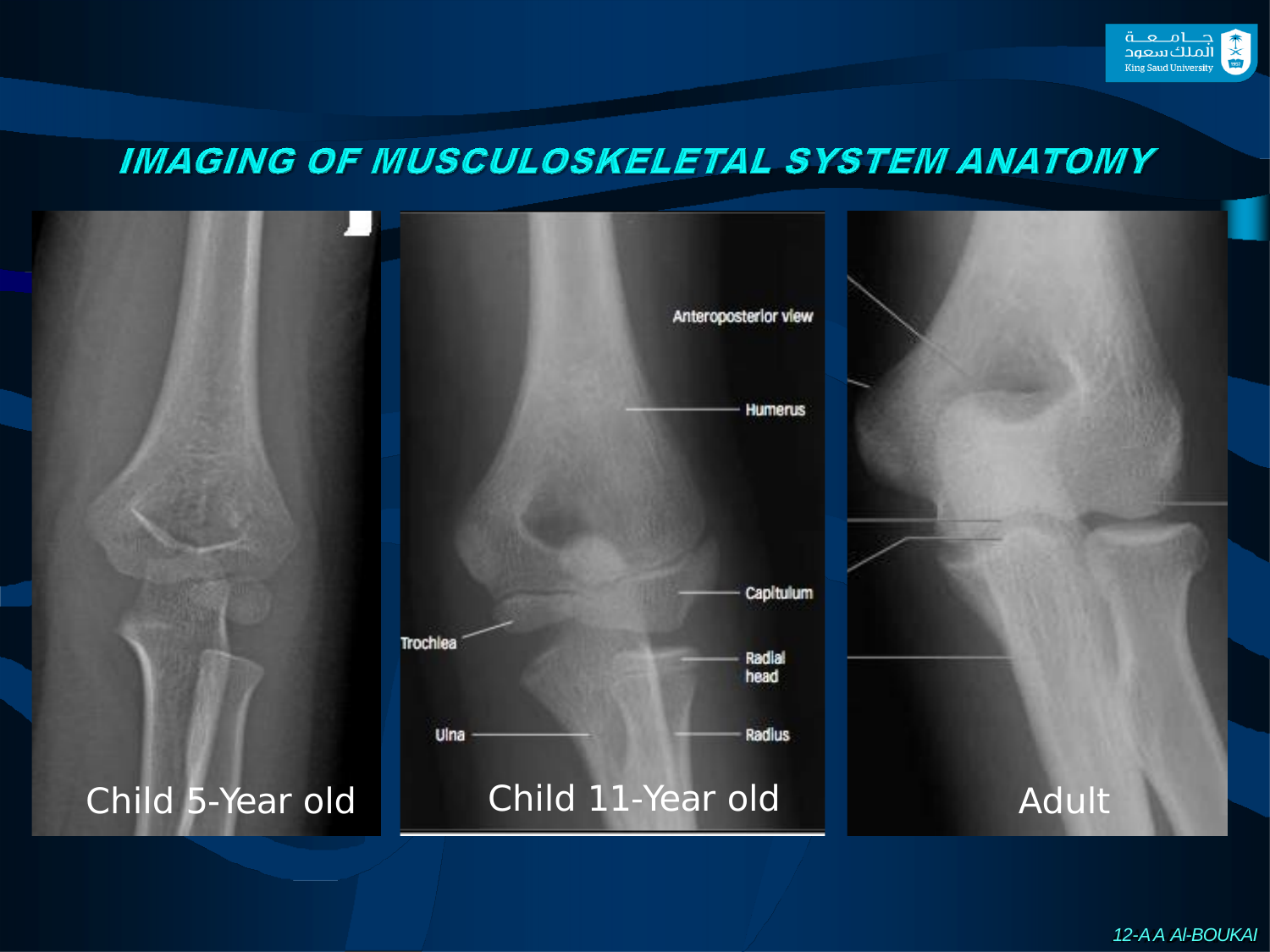

Child 11-Year old
Child 5-Year old
Adult

A A Al-BOUKAI-12